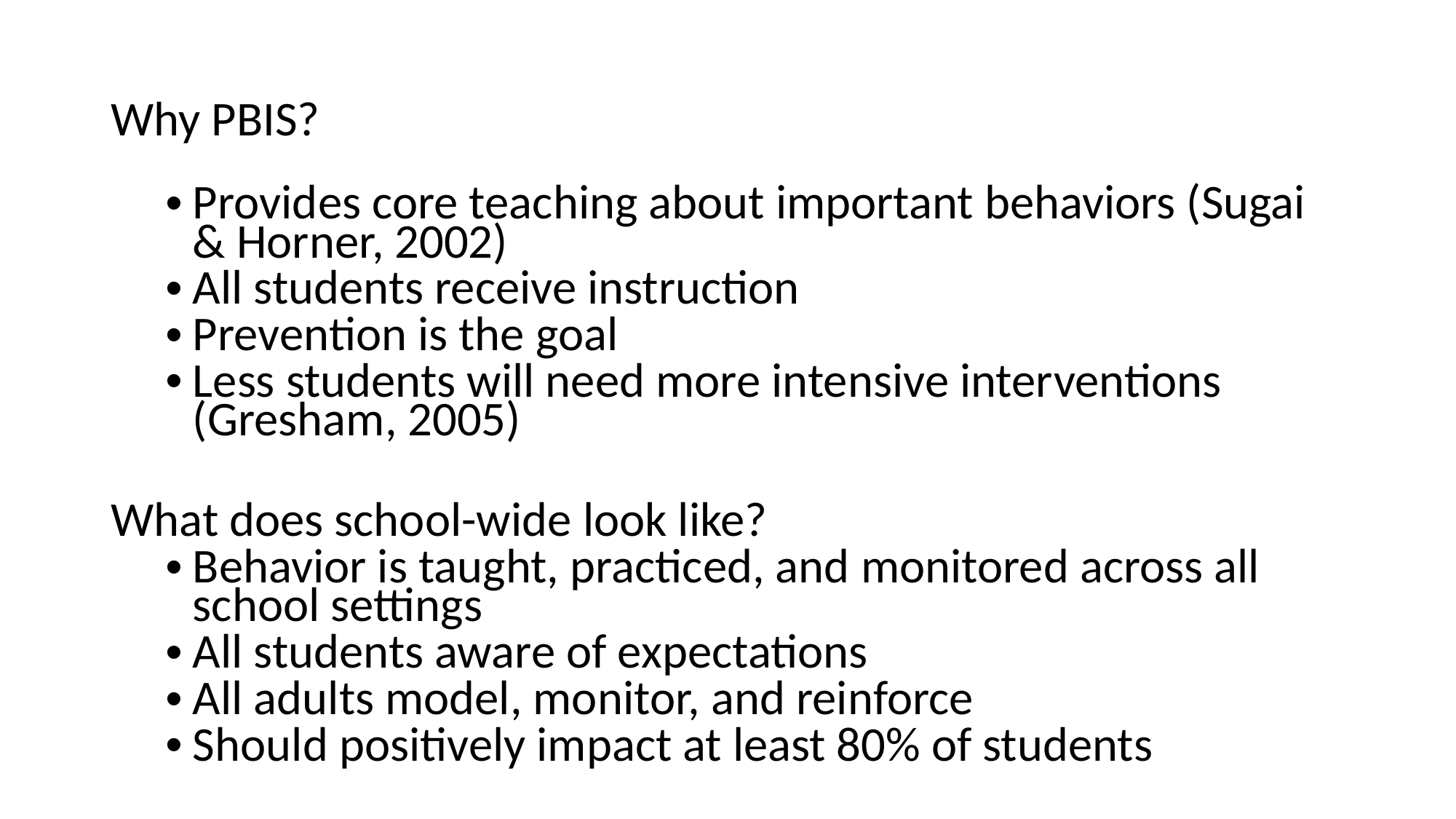

# Why PBIS?
Provides core teaching about important behaviors (Sugai & Horner, 2002)
All students receive instruction
Prevention is the goal
Less students will need more intensive interventions (Gresham, 2005)

What does school-wide look like?
Behavior is taught, practiced, and monitored across all school settings
All students aware of expectations
All adults model, monitor, and reinforce
Should positively impact at least 80% of students